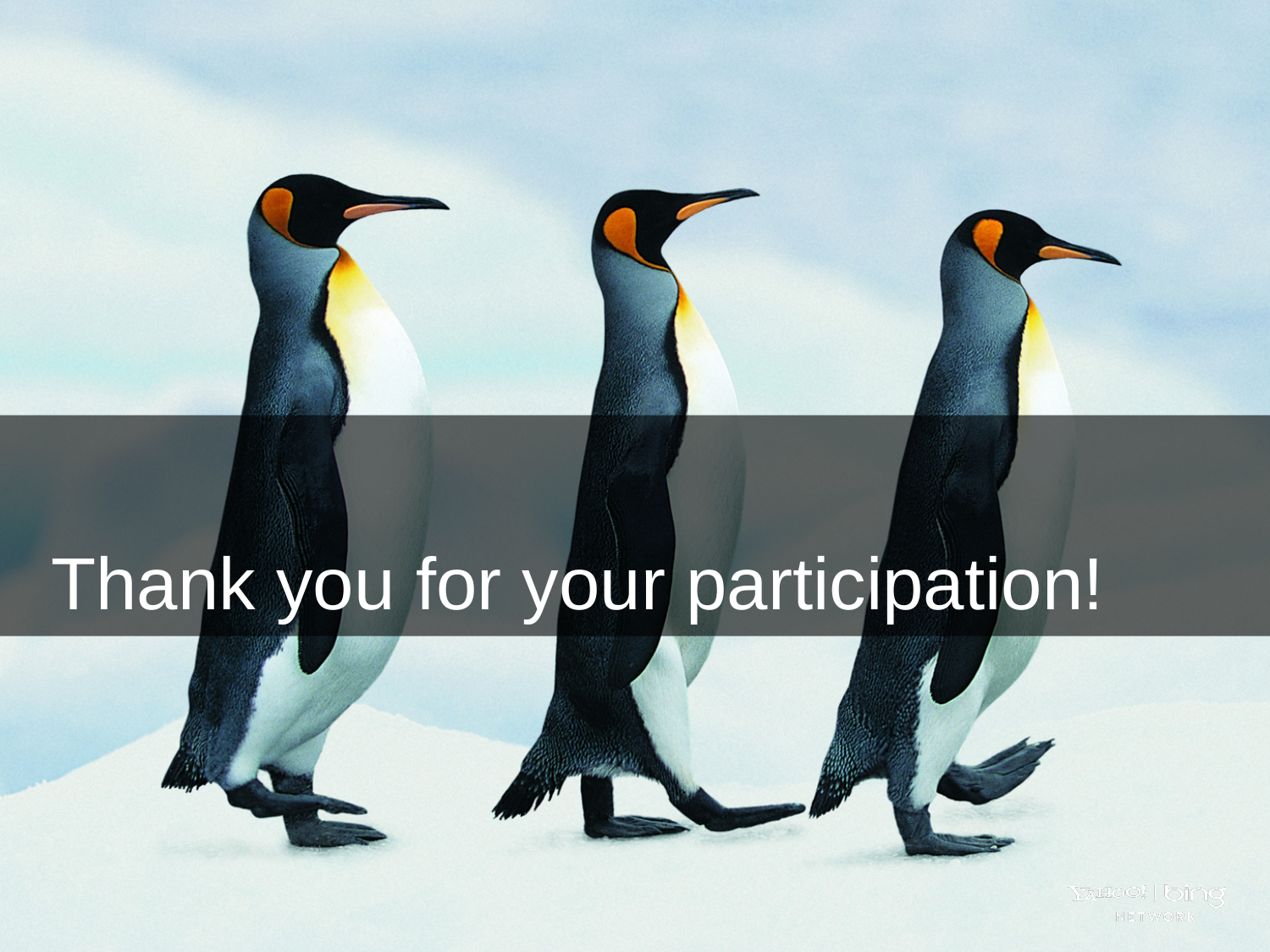

Thank you for your participation!
Thank you for your participation!